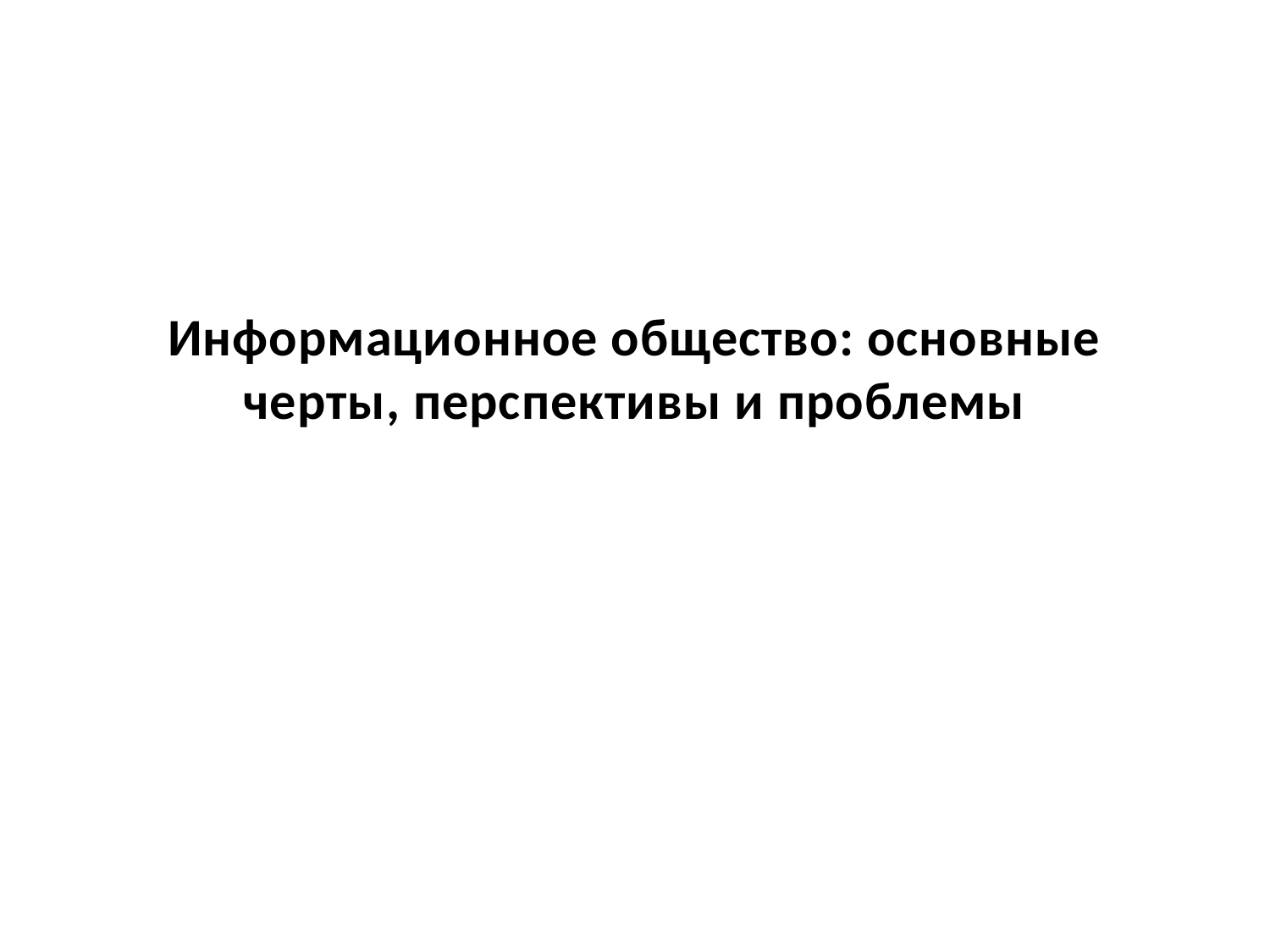

# Информационное общество: основные черты, перспективы и проблемы